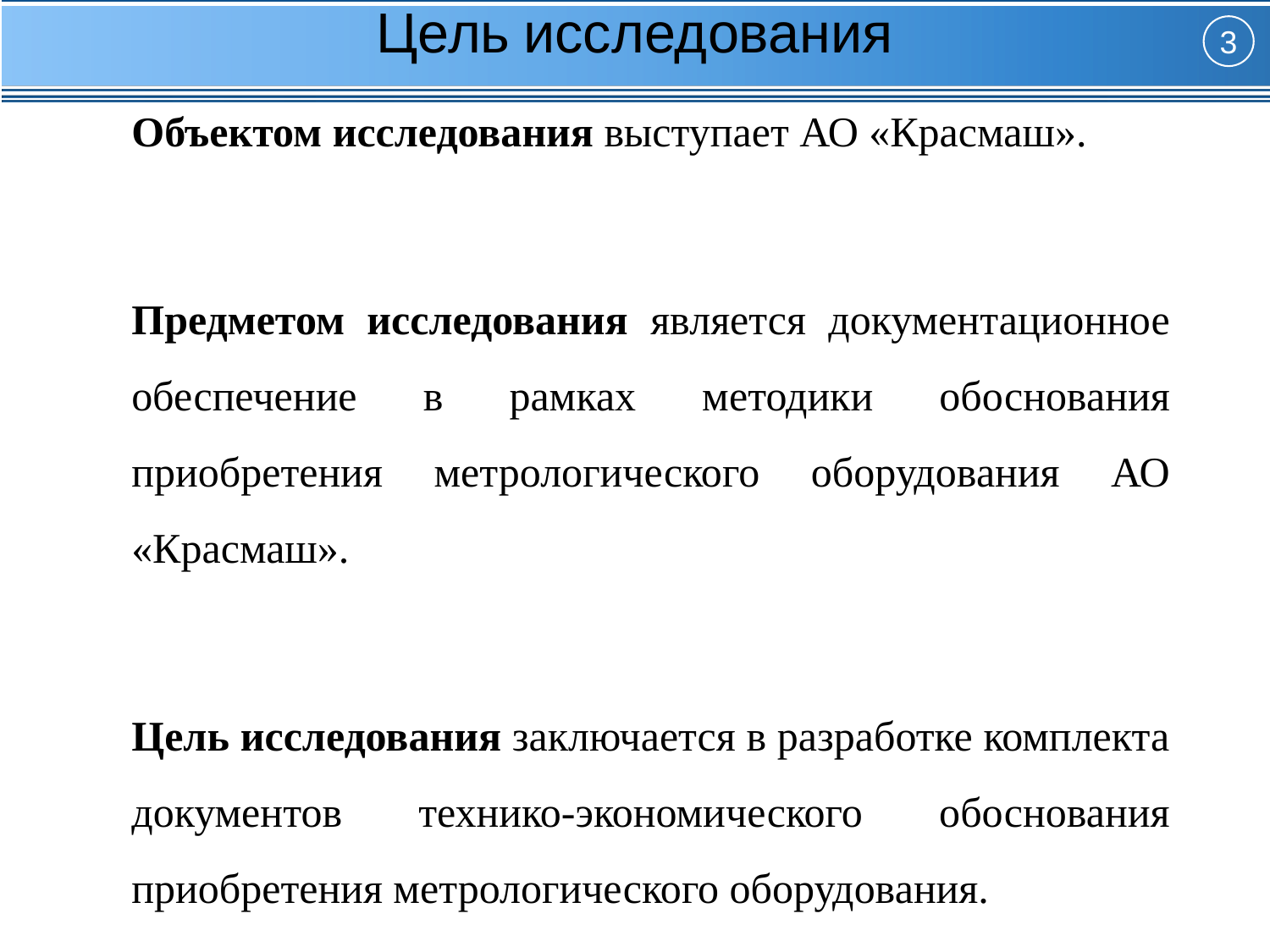

# Цель исследования
3
Объектом исследования выступает АО «Красмаш».

Предметом исследования является документационное обеспечение в рамках методики обоснования приобретения метрологического оборудования АО «Красмаш».

Цель исследования заключается в разработке комплекта документов технико-экономического обоснования приобретения метрологического оборудования.